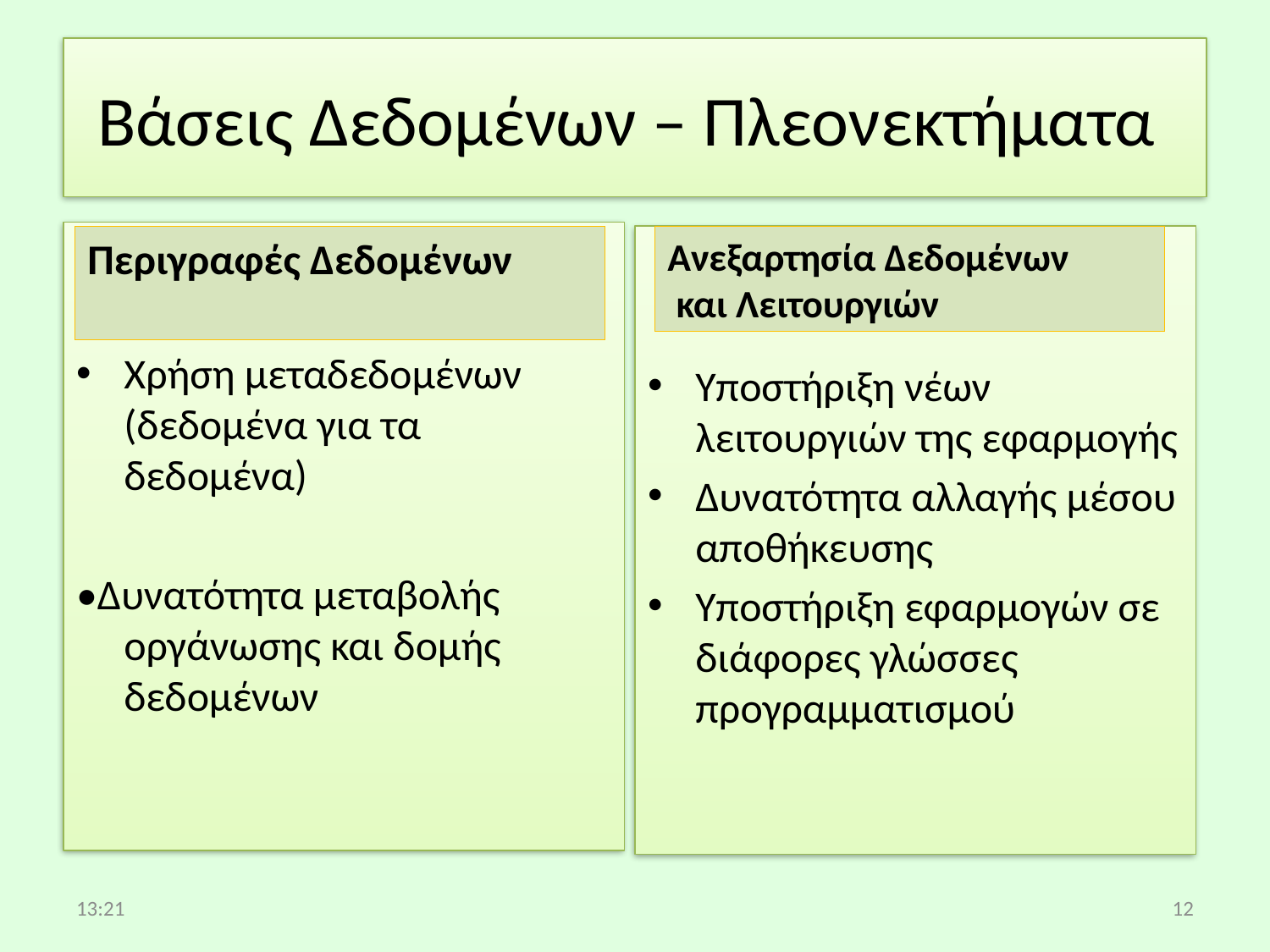

# Βάσεις Δεδομένων – Πλεονεκτήματα

Χρήση μεταδεδομένων (δεδομένα για τα δεδομένα)

•Δυνατότητα μεταβολής οργάνωσης και δομής δεδομένων

Υποστήριξη νέων λειτουργιών της εφαρμογής
Δυνατότητα αλλαγής μέσου αποθήκευσης
Υποστήριξη εφαρμογών σε διάφορες γλώσσες προγραμματισμού

Ανεξαρτησία Δεδομένων
 και Λειτουργιών
Περιγραφές Δεδομένων
13:21

12